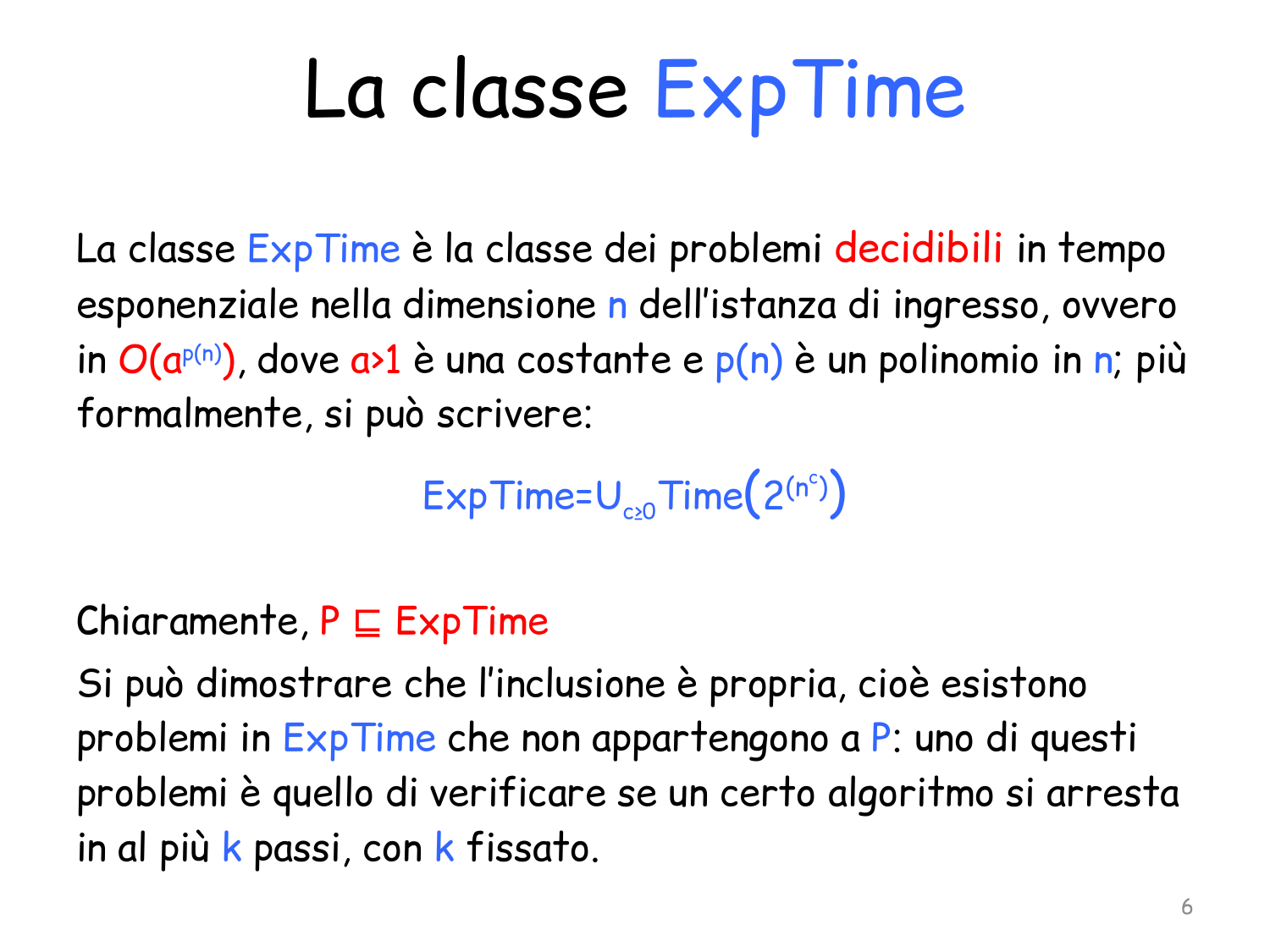

# La classe ExpTime

La classe ExpTime è la classe dei problemi decidibili in tempo esponenziale nella dimensione n dell’istanza di ingresso, ovvero in O(ap(n)), dove a>1 è una costante e p(n) è un polinomio in n; più formalmente, si può scrivere:
ExpTime=Uc≥0Time(2(nc))

Chiaramente, P ⊑ ExpTime
Si può dimostrare che l’inclusione è propria, cioè esistono problemi in ExpTime che non appartengono a P: uno di questi problemi è quello di verificare se un certo algoritmo si arresta in al più k passi, con k fissato.
6